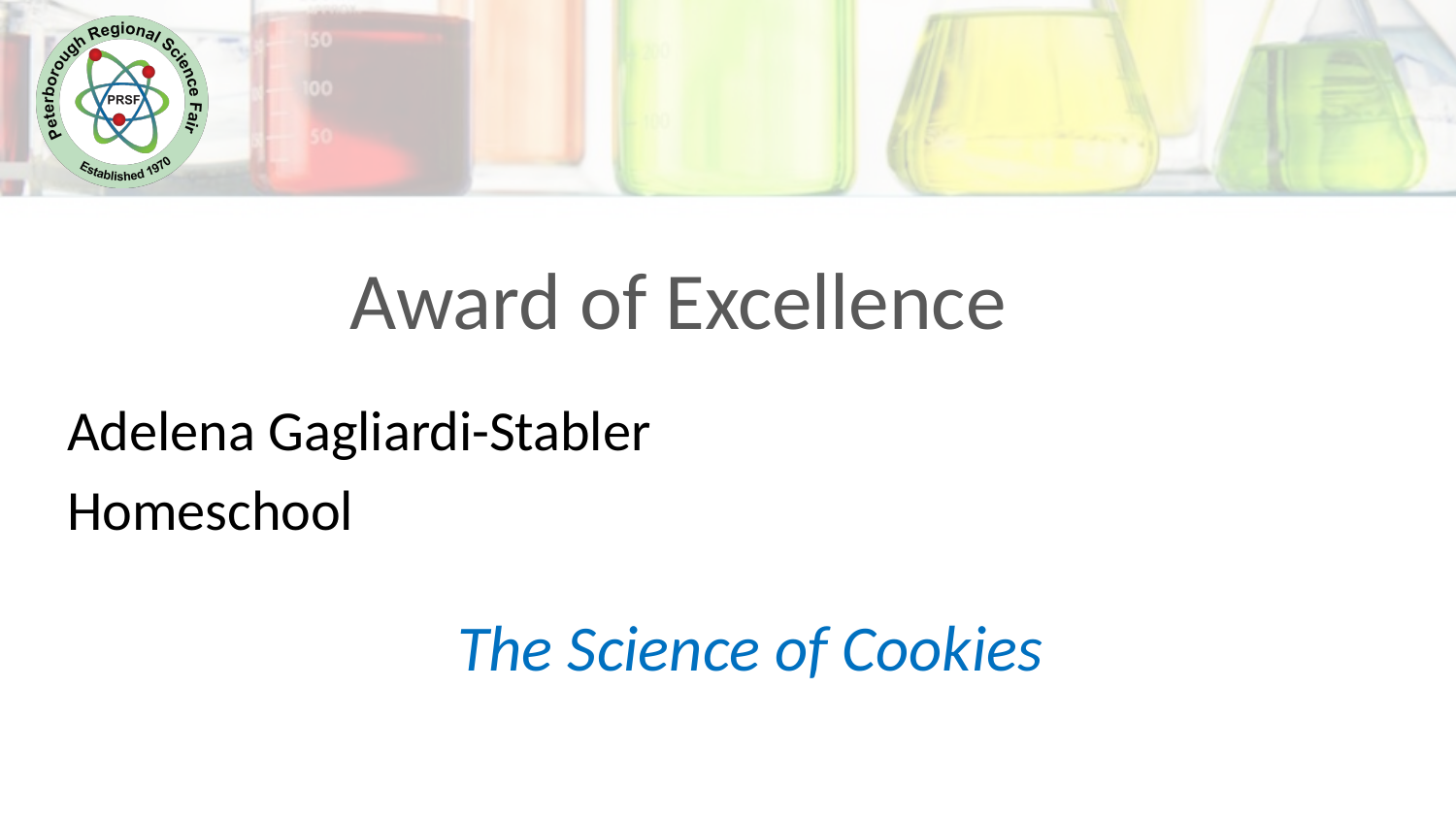

Award of Excellence

Adelena Gagliardi-Stabler
Homeschool
The Science of Cookies